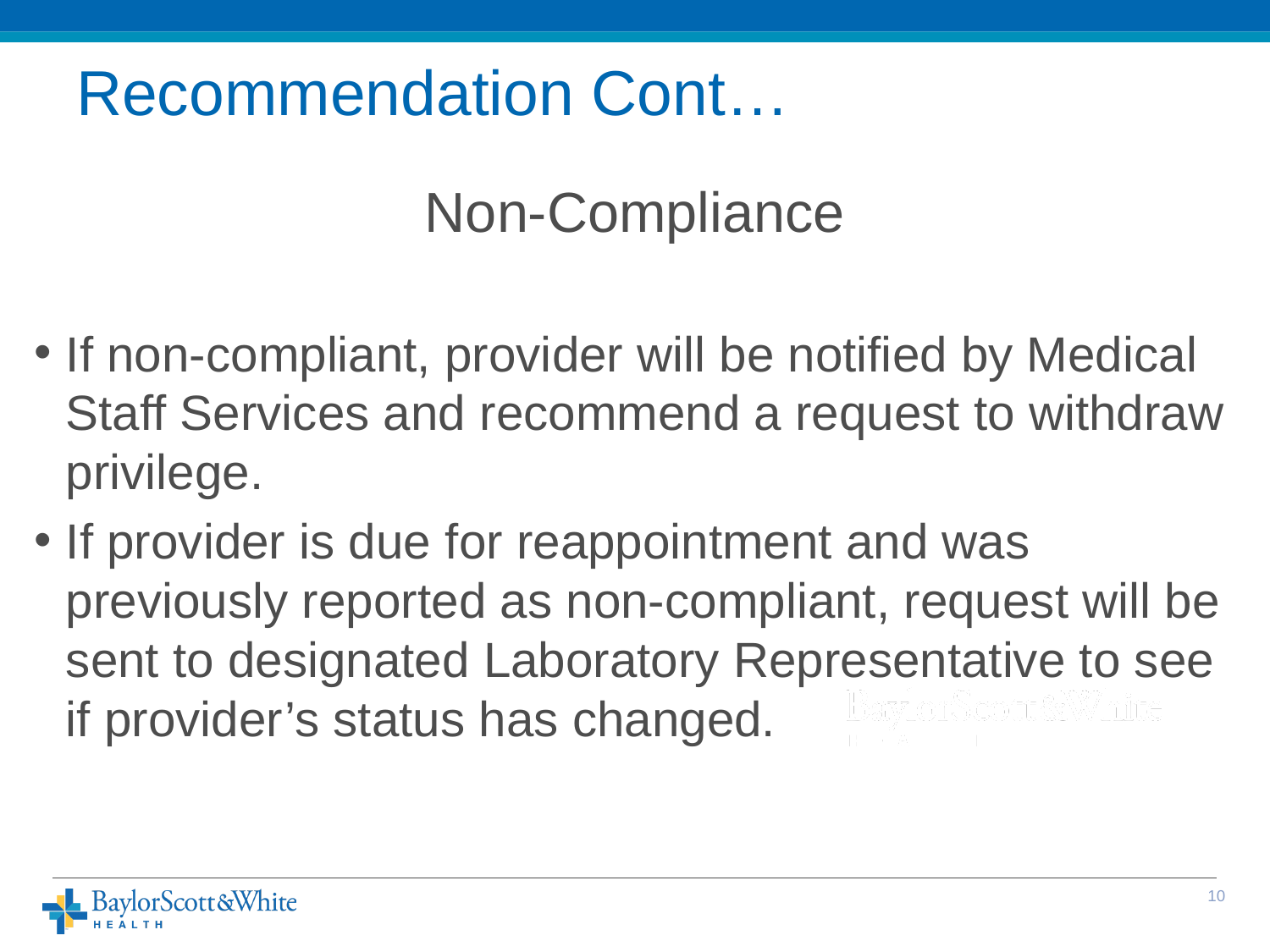

# Recommendation Cont…
Non-Compliance

If non-compliant, provider will be notified by Medical Staff Services and recommend a request to withdraw privilege.
If provider is due for reappointment and was previously reported as non-compliant, request will be sent to designated Laboratory Representative to see if provider’s status has changed.
10